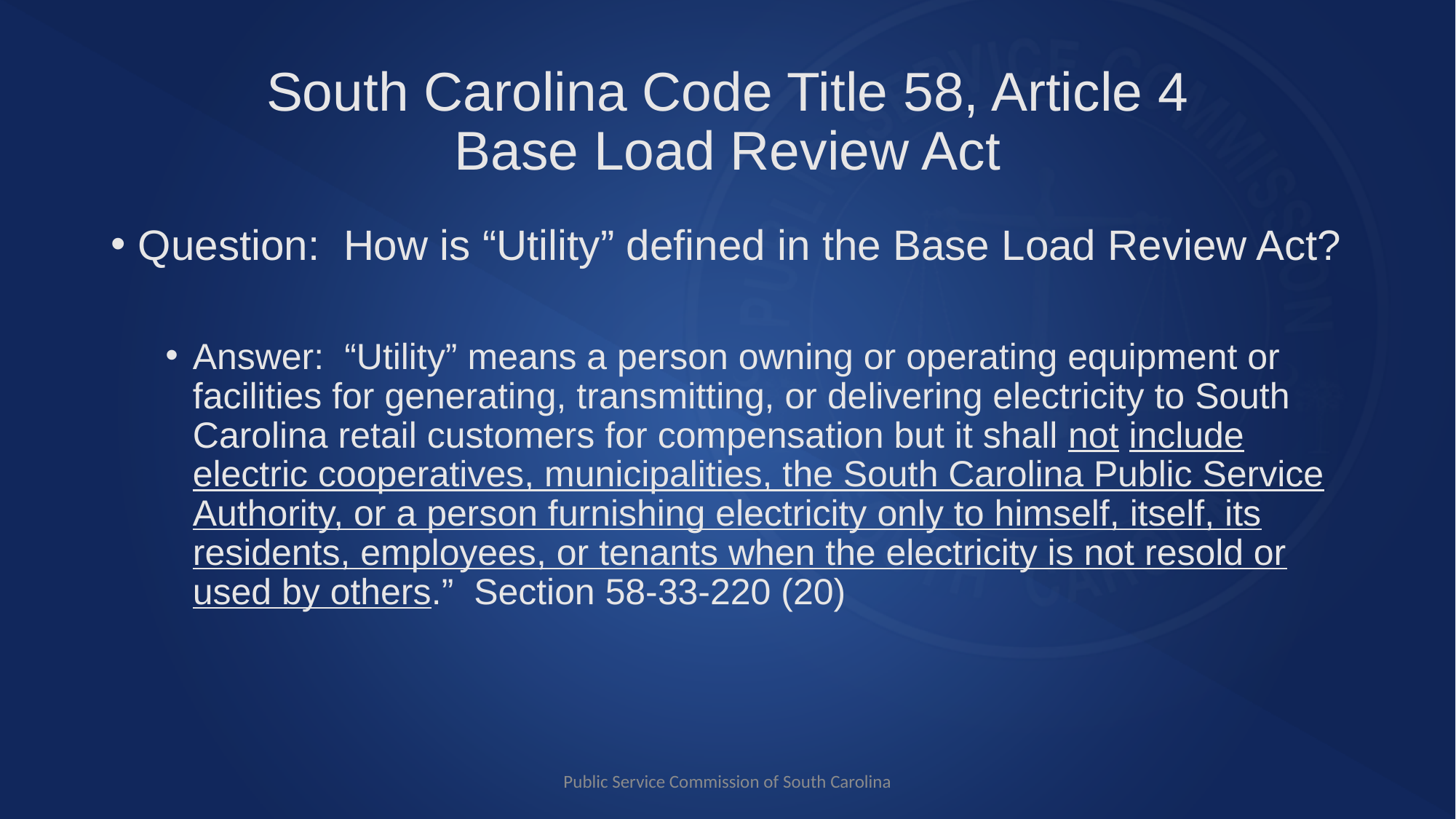

# South Carolina Code Title 58, Article 4 Base Load Review Act
Question:  How is “Utility” defined in the Base Load Review Act?

Answer:  “Utility” means a person owning or operating equipment or facilities for generating, transmitting, or delivering electricity to South Carolina retail customers for compensation but it shall not include electric cooperatives, municipalities, the South Carolina Public Service Authority, or a person furnishing electricity only to himself, itself, its residents, employees, or tenants when the electricity is not resold or used by others.”  Section 58-33-220 (20)

Public Service Commission of South Carolina